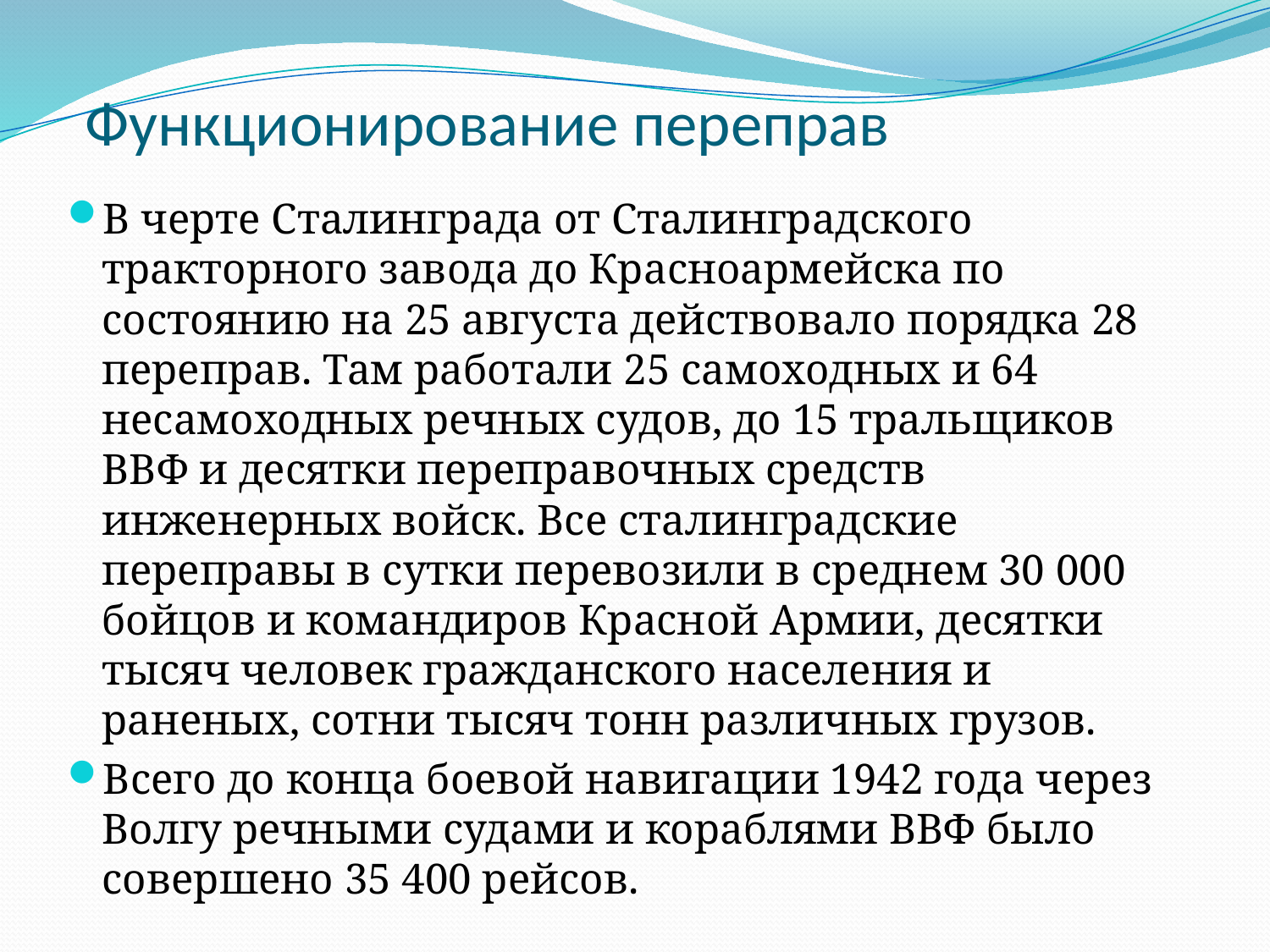

# Функционирование переправ
В черте Сталинграда от Сталинградского тракторного завода до Красноармейска по состоянию на 25 августа действовало порядка 28 переправ. Там работали 25 самоходных и 64 несамоходных речных судов, до 15 тральщиков ВВФ и десятки переправочных средств инженерных войск. Все сталинградские переправы в сутки перевозили в среднем 30 000 бойцов и командиров Красной Армии, десятки тысяч человек гражданского населения и раненых, сотни тысяч тонн различных грузов.
Всего до конца боевой навигации 1942 года через Волгу речными судами и кораблями ВВФ было совершено 35 400 рейсов.